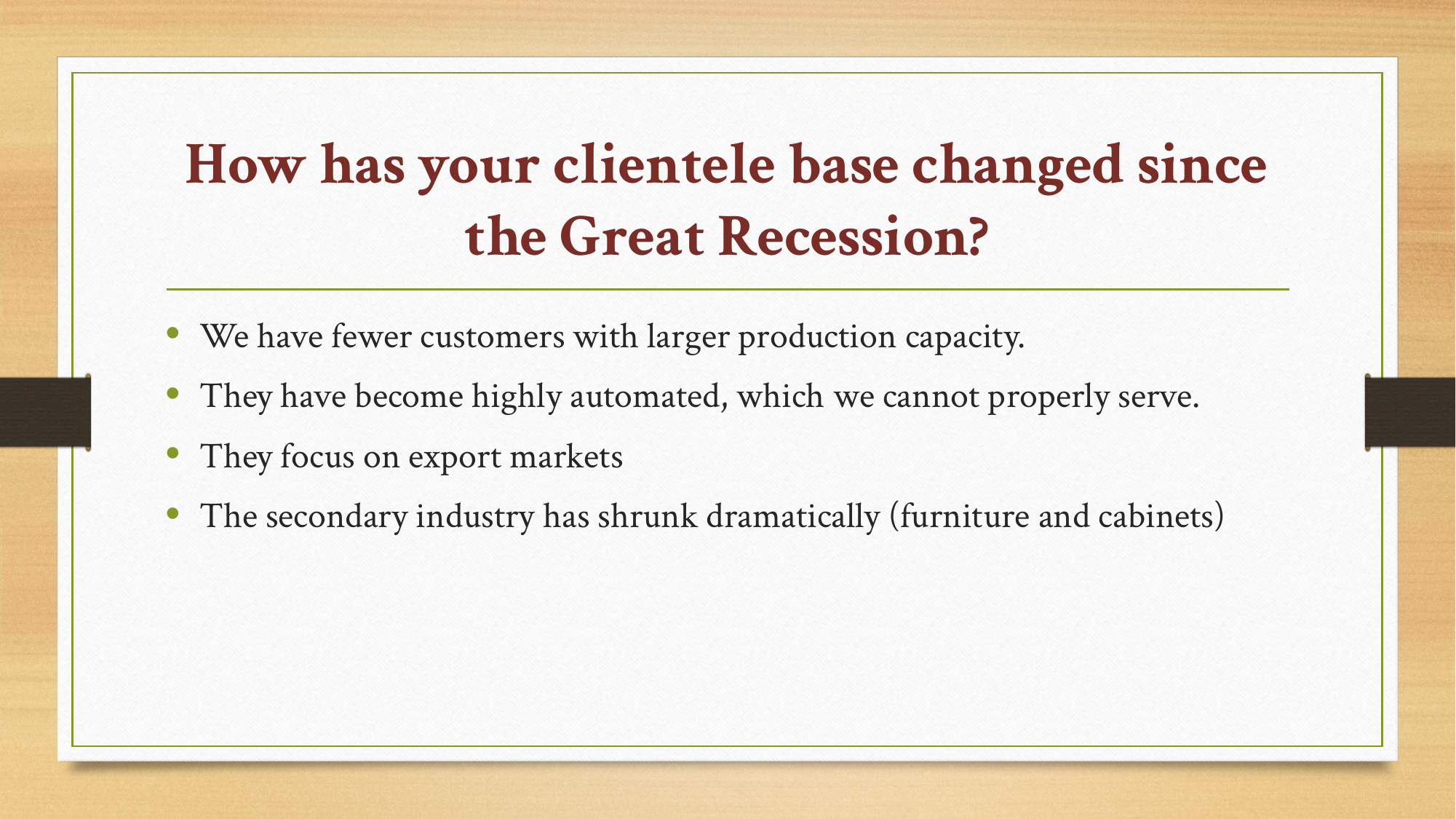

# How has your clientele base changed since the Great Recession?
We have fewer customers with larger production capacity.
They have become highly automated, which we cannot properly serve.
They focus on export markets
The secondary industry has shrunk dramatically (furniture and cabinets)